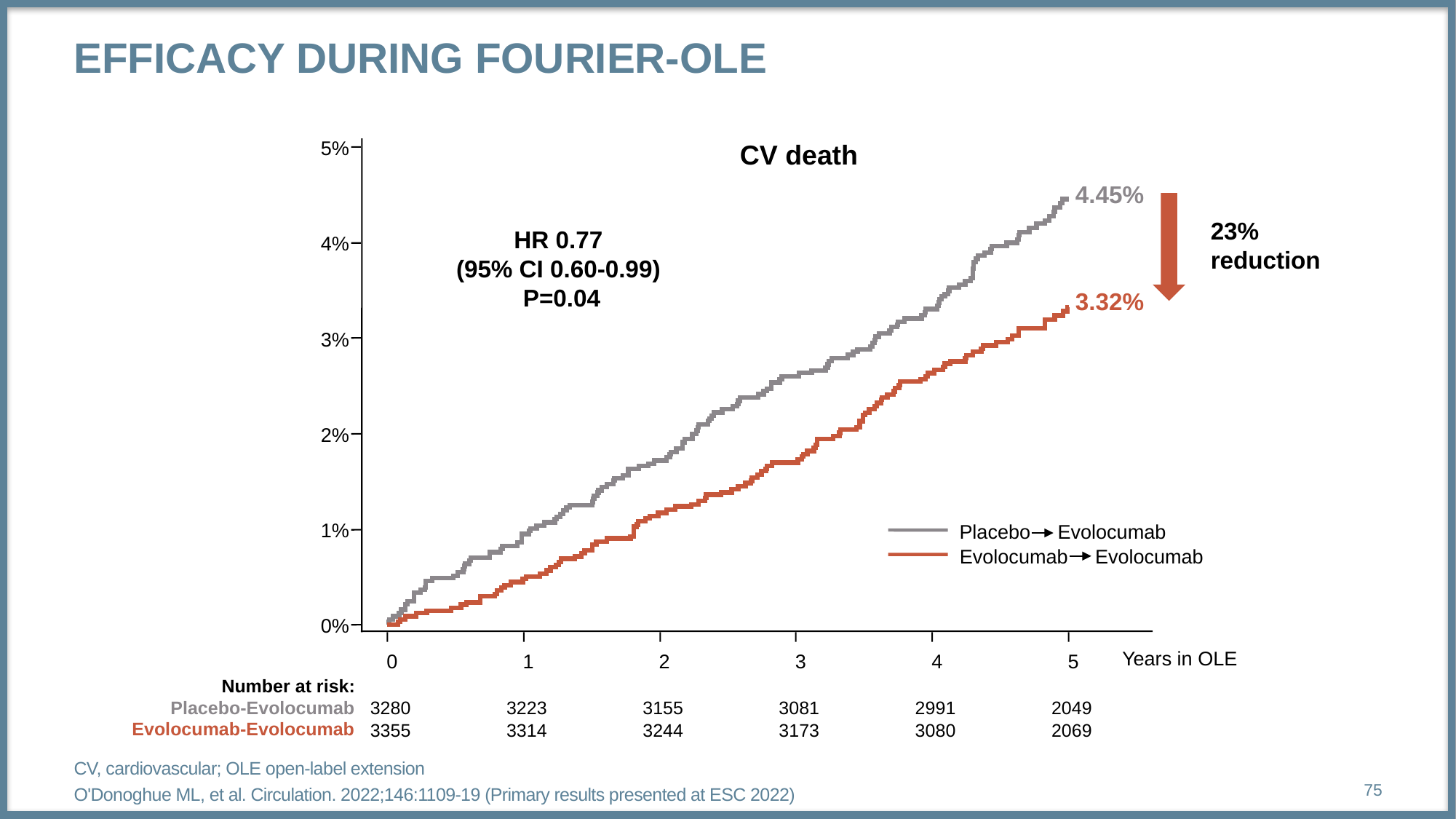

# Efficacy During FOURIER-OLE
5%
CV death

4.45%

HR 0.77
(95% CI 0.60-0.99)
P=0.04
3.32%

23% reduction

4%

3%

2%

1%
Placebo     Evolocumab

Evolocumab     Evolocumab

0%

Years in OLE
0
1
2
3
4
5
Number at risk:
Placebo-Evolocumab
3280
3223
3155
3081
2991
2049
Evolocumab-Evolocumab
3355
3314
3244
3173
3080
2069
CV, cardiovascular; OLE open-label extension
O'Donoghue ML, et al. Circulation. 2022;146:1109-19 (Primary results presented at ESC 2022)
75